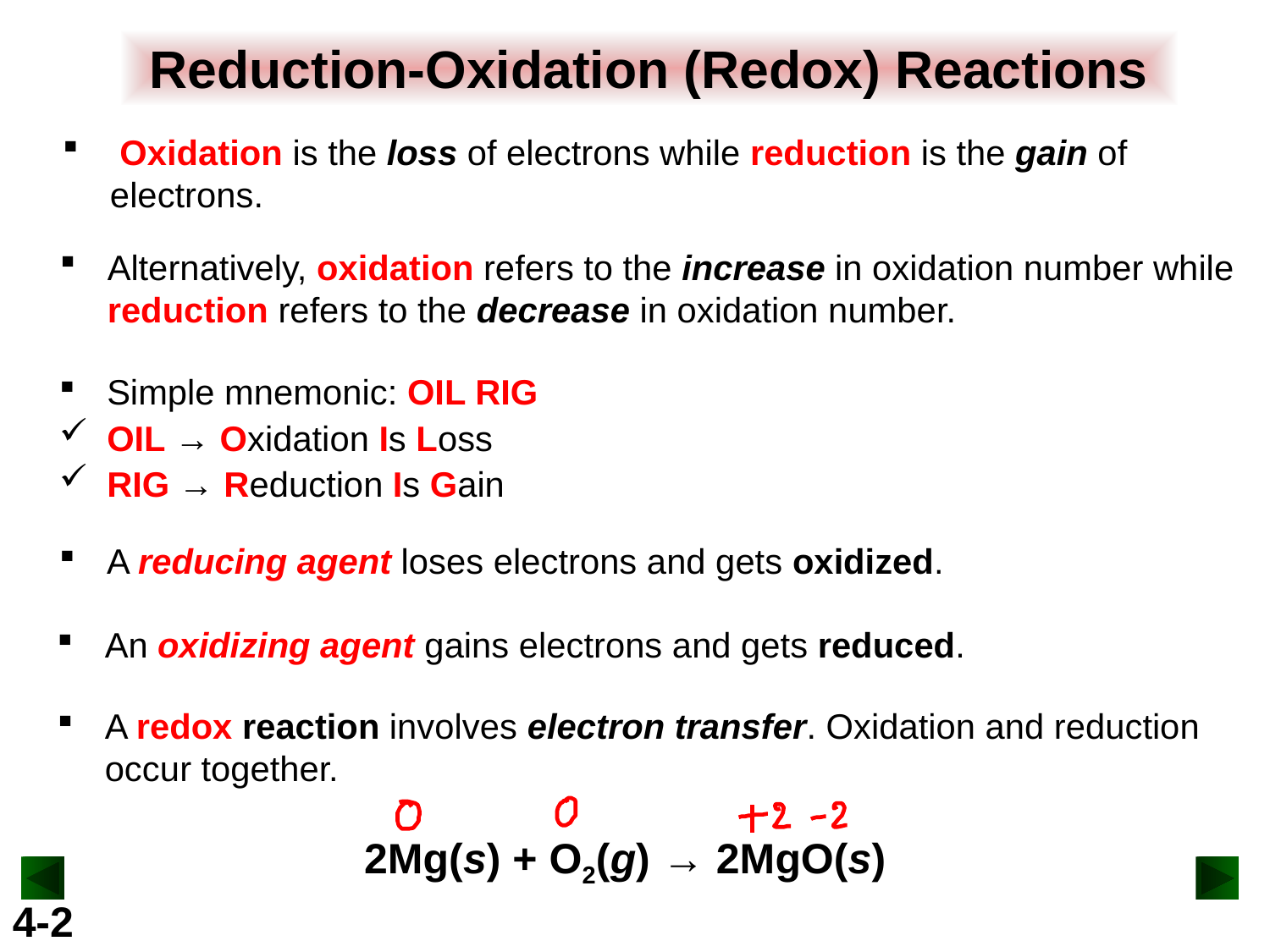

Reduction-Oxidation (Redox) Reactions
 Oxidation is the loss of electrons while reduction is the gain of electrons.
Alternatively, oxidation refers to the increase in oxidation number while reduction refers to the decrease in oxidation number.
Simple mnemonic: OIL RIG
OIL → Oxidation Is Loss
RIG → Reduction Is Gain
A reducing agent loses electrons and gets oxidized.
An oxidizing agent gains electrons and gets reduced.
A redox reaction involves electron transfer. Oxidation and reduction occur together.

2Mg(s) + O2(g) → 2MgO(s)